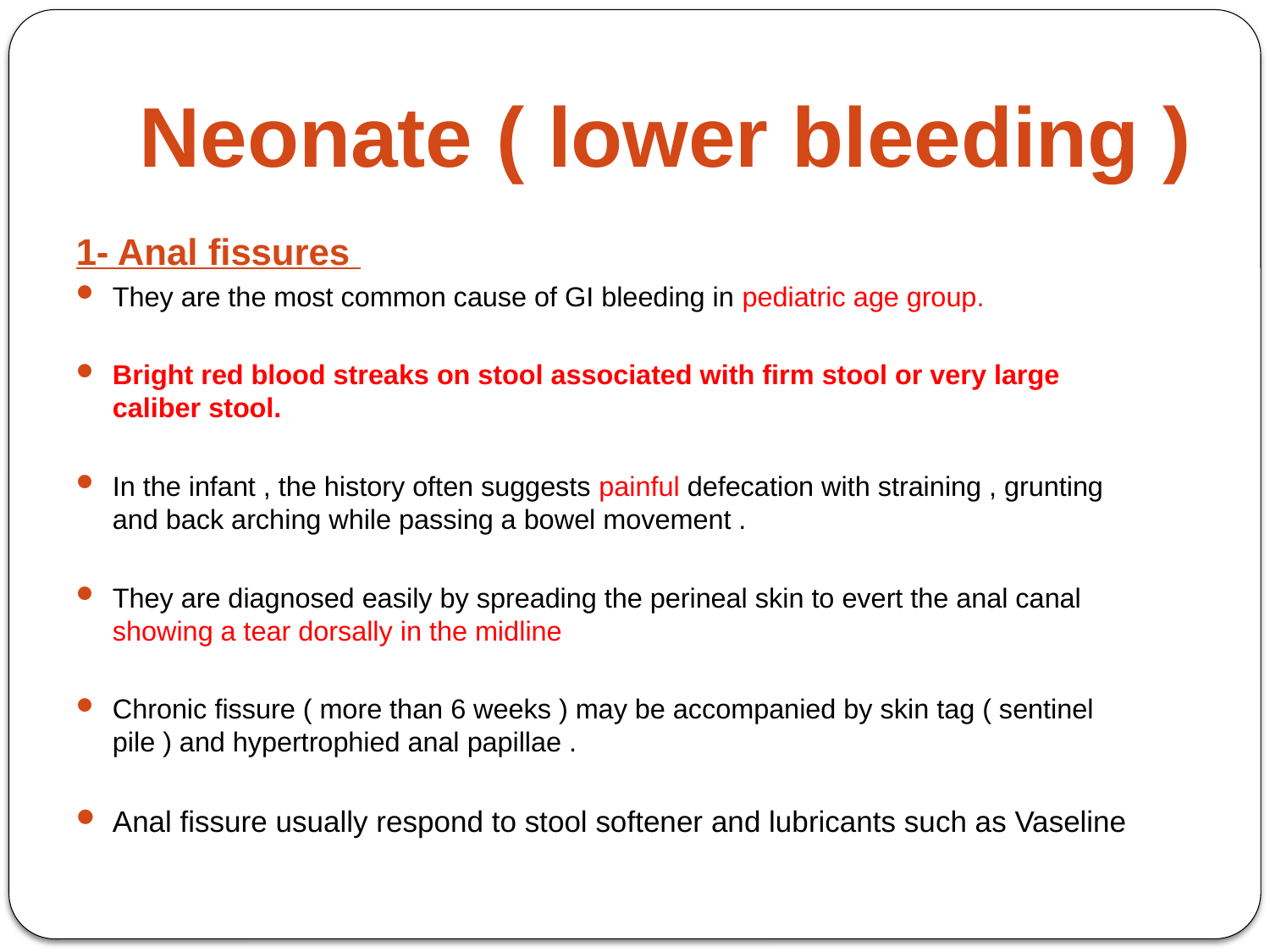

# Neonate ( lower bleeding )
1- Anal fissures
They are the most common cause of GI bleeding in pediatric age group.

Bright red blood streaks on stool associated with firm stool or very large caliber stool.

In the infant , the history often suggests painful defecation with straining , grunting and back arching while passing a bowel movement .

They are diagnosed easily by spreading the perineal skin to evert the anal canal showing a tear dorsally in the midline

Chronic fissure ( more than 6 weeks ) may be accompanied by skin tag ( sentinel pile ) and hypertrophied anal papillae .

Anal fissure usually respond to stool softener and lubricants such as Vaseline